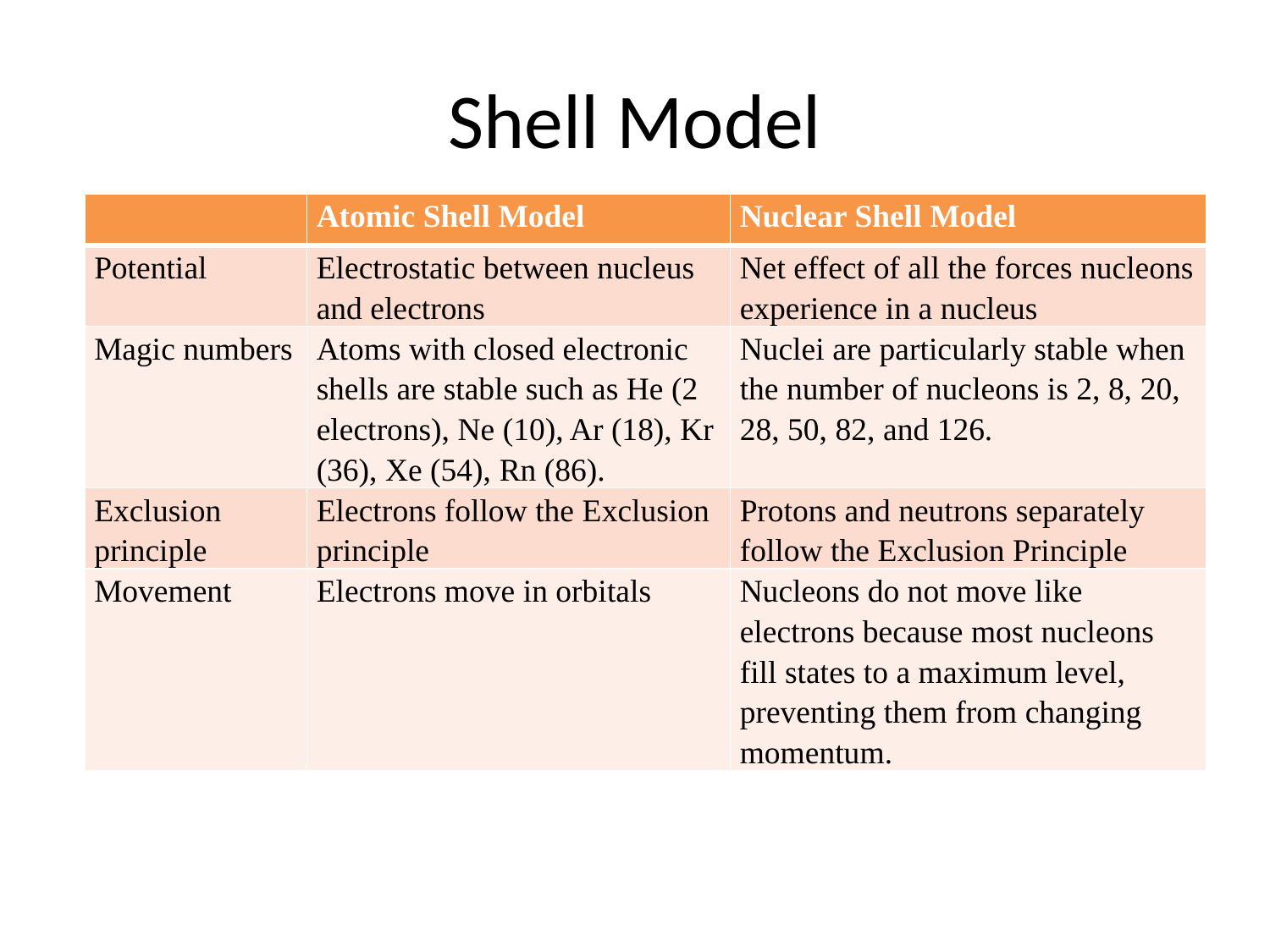

# Shell Model
|  | Atomic Shell Model | Nuclear Shell Model |
| --- | --- | --- |
| Potential | Electrostatic between nucleus and electrons | Net effect of all the forces nucleons experience in a nucleus |
| Magic numbers | Atoms with closed electronic shells are stable such as He (2 electrons), Ne (10), Ar (18), Kr (36), Xe (54), Rn (86). | Nuclei are particularly stable when the number of nucleons is 2, 8, 20, 28, 50, 82, and 126. |
| Exclusion principle | Electrons follow the Exclusion principle | Protons and neutrons separately follow the Exclusion Principle |
| Movement | Electrons move in orbitals | Nucleons do not move like electrons because most nucleons fill states to a maximum level, preventing them from changing momentum. |